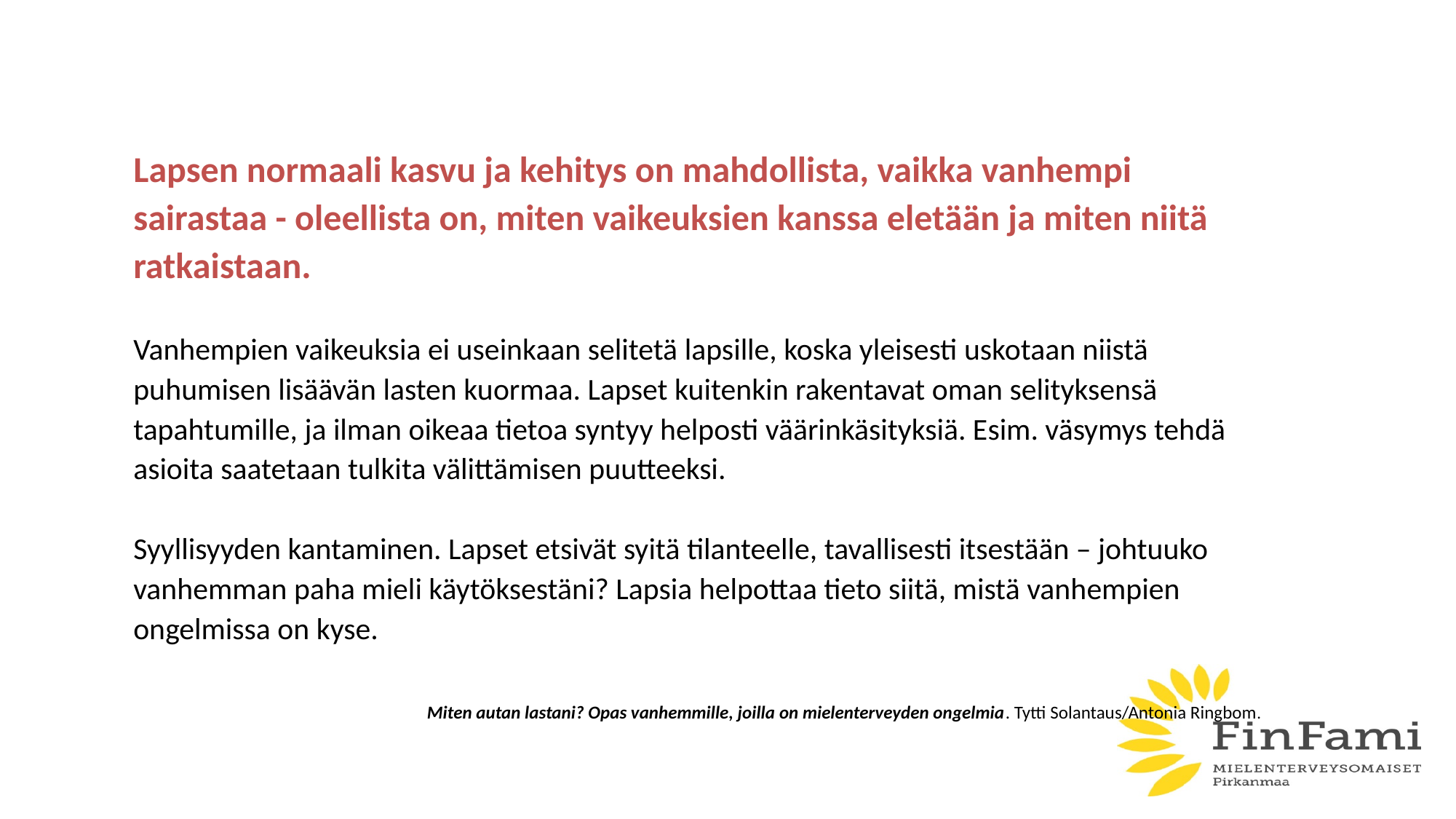

Lapsen normaali kasvu ja kehitys on mahdollista, vaikka vanhempi sairastaa - oleellista on, miten vaikeuksien kanssa eletään ja miten niitä ratkaistaan.

Vanhempien vaikeuksia ei useinkaan selitetä lapsille, koska yleisesti uskotaan niistä puhumisen lisäävän lasten kuormaa. Lapset kuitenkin rakentavat oman selityksensä tapahtumille, ja ilman oikeaa tietoa syntyy helposti väärinkäsityksiä. Esim. väsymys tehdä asioita saatetaan tulkita välittämisen puutteeksi.

Syyllisyyden kantaminen. Lapset etsivät syitä tilanteelle, tavallisesti itsestään – johtuuko vanhemman paha mieli käytöksestäni? Lapsia helpottaa tieto siitä, mistä vanhempien ongelmissa on kyse.

Miten autan lastani? Opas vanhemmille, joilla on mielenterveyden ongelmia. Tytti Solantaus/Antonia Ringbom.